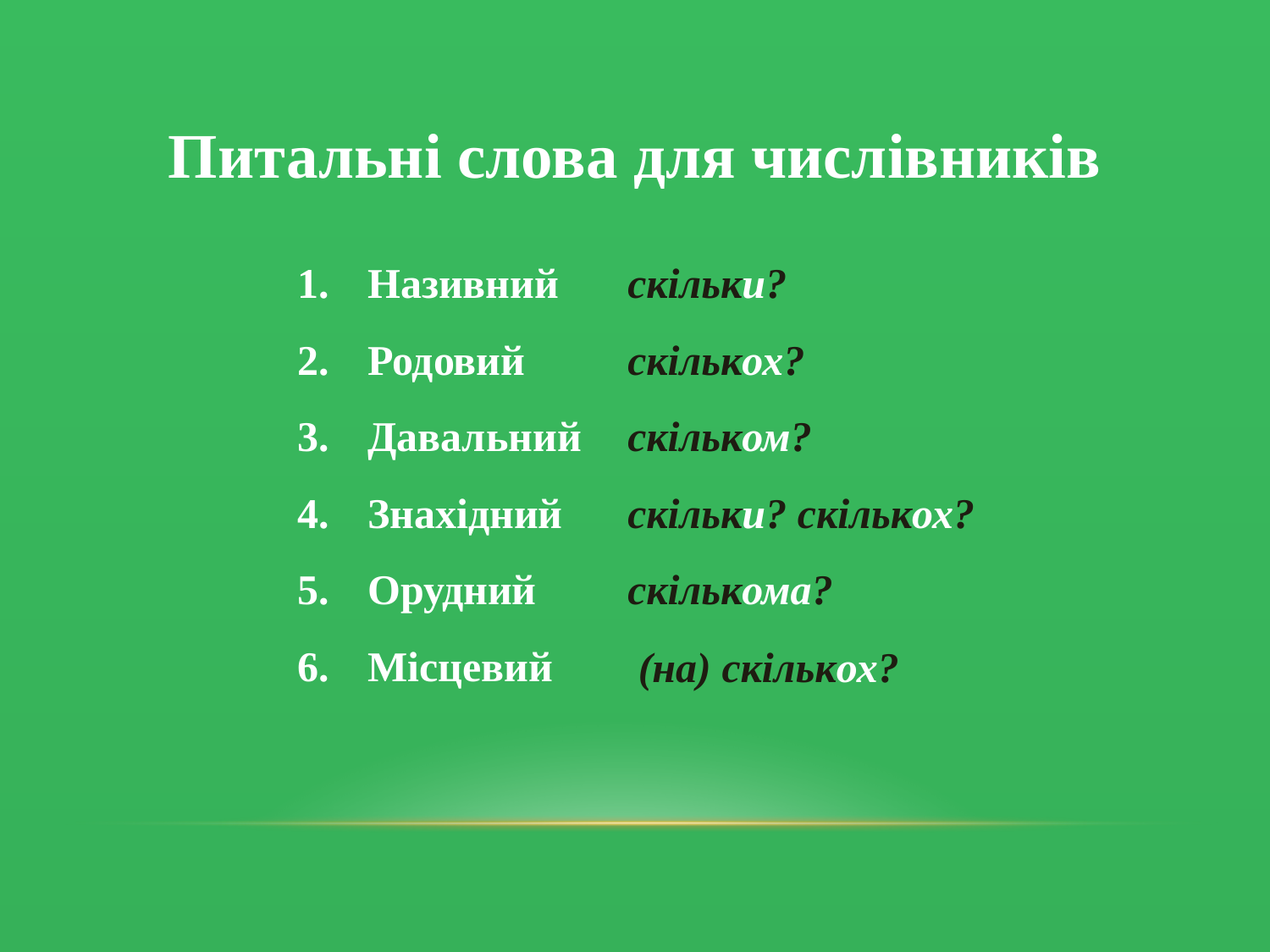

# Питальні слова для числівників
| 1. | Називний | скільки? |
| --- | --- | --- |
| 2. | Родовий | скількох? |
| 3. | Давальний | скільком? |
| 4. | Знахідний | скільки? скількох? |
| 5. | Орудний | скількома? |
| 6. | Місцевий | (на) скількох? |